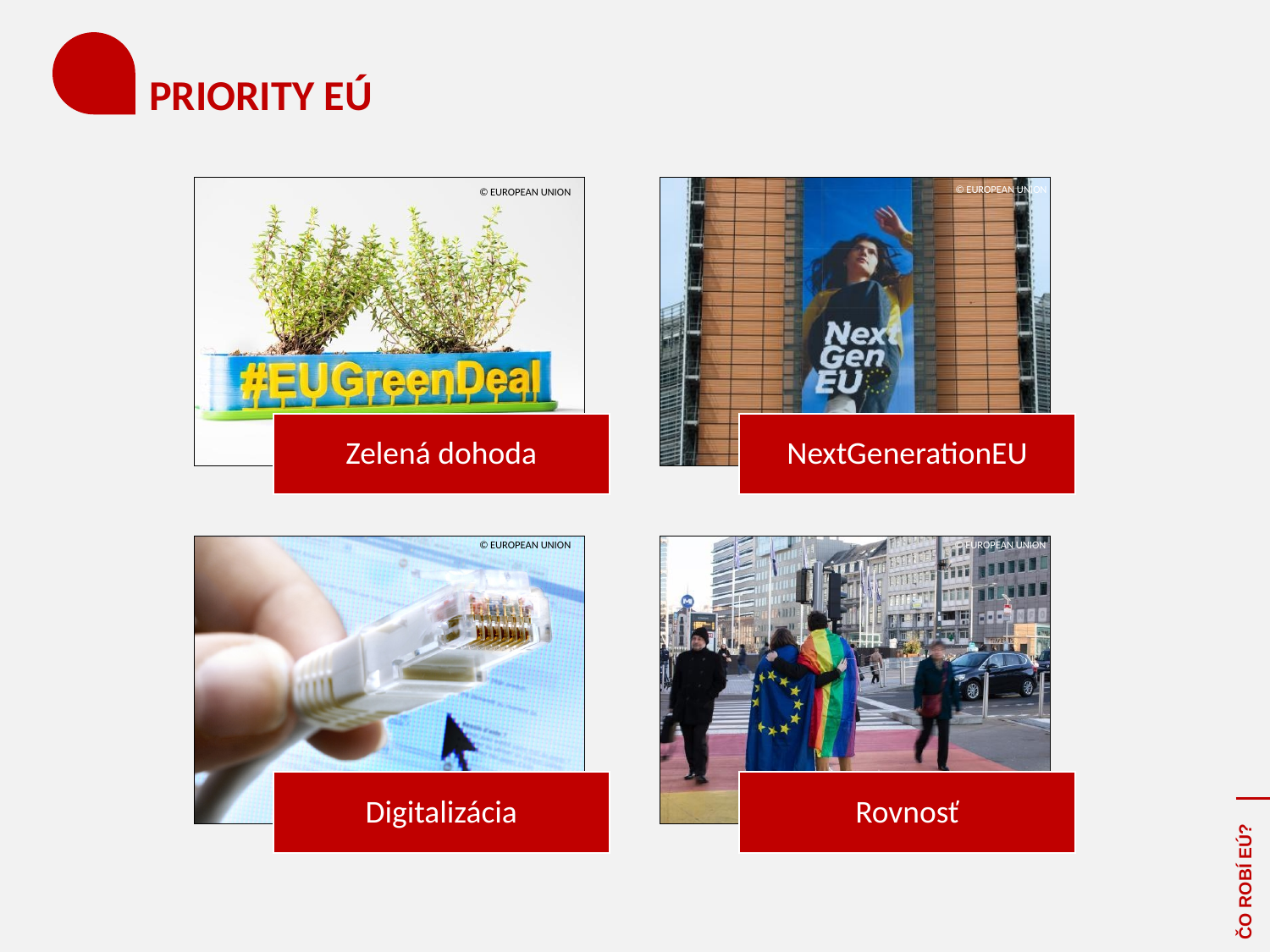

# PRIORITY EÚ

Zelená dohoda
NextGenerationEU
Digitalizácia
Rovnosť
© EUROPEAN UNION
© EUROPEAN UNION
© EUROPEAN UNION
© EUROPEAN UNION

ČO ROBÍ EÚ?